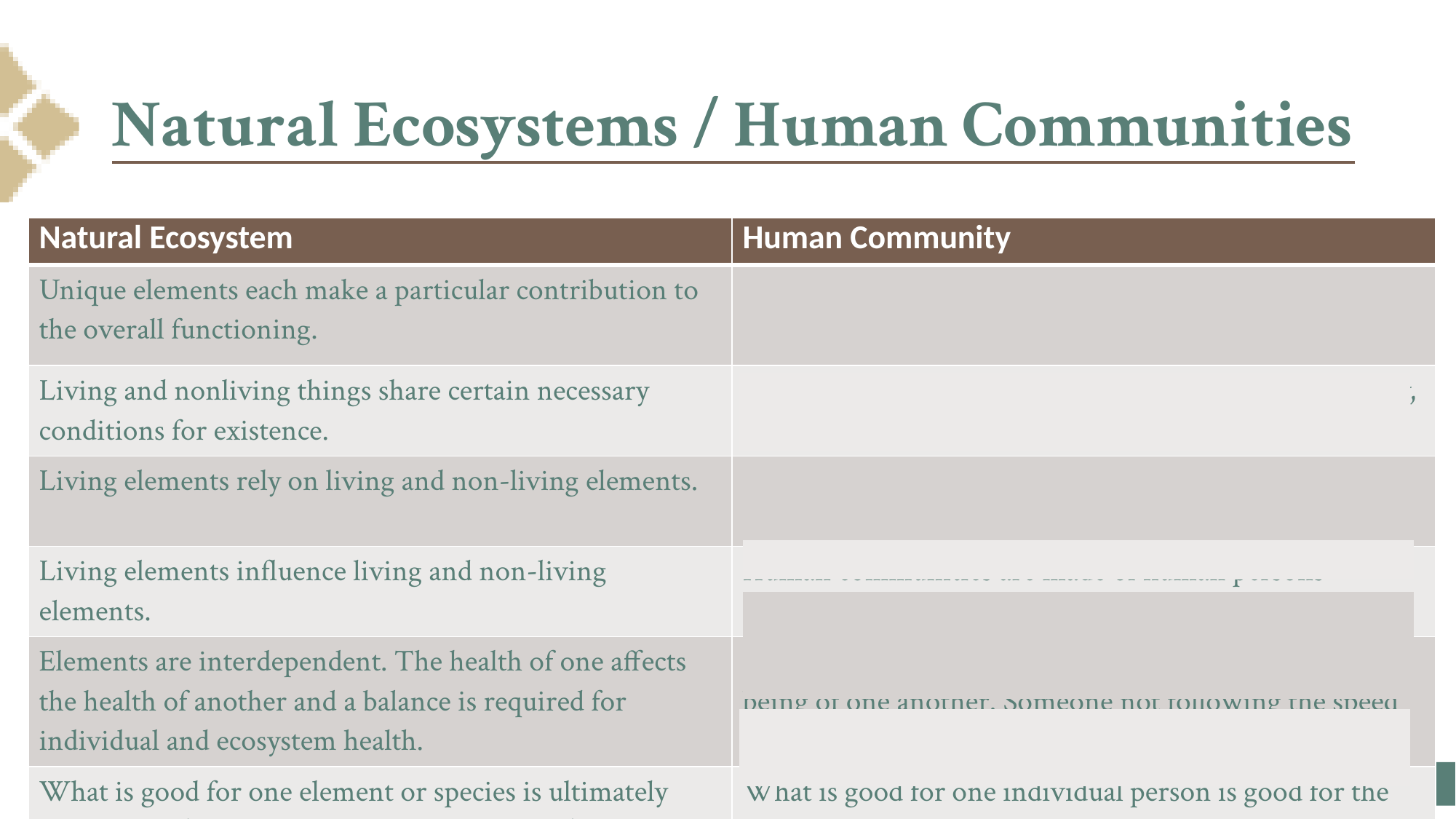

# Natural Ecosystems / Human Communities
| Natural Ecosystem | Human Community |
| --- | --- |
| Unique elements each make a particular contribution to the overall functioning. | Each individual person is unique and unrepeatable and makes his or her own contribution to the community |
| Living and nonliving things share certain necessary conditions for existence. | Persons in a community share the air, sun, water, library, school, laws (e.g. speed limits), etc. |
| Living elements rely on living and non-living elements. | Persons need food, water, oxygen, and friendships to survive |
| Living elements influence living and non-living elements. | Human communities are made of human persons |
| Elements are interdependent. The health of one affects the health of another and a balance is required for individual and ecosystem health. | Human persons are connected and can impact the well-being of one another. Someone not following the speed limit may cause a car crash. |
| What is good for one element or species is ultimately good for all (because it promotes this balance). | What is good for one individual person is good for the human community. |